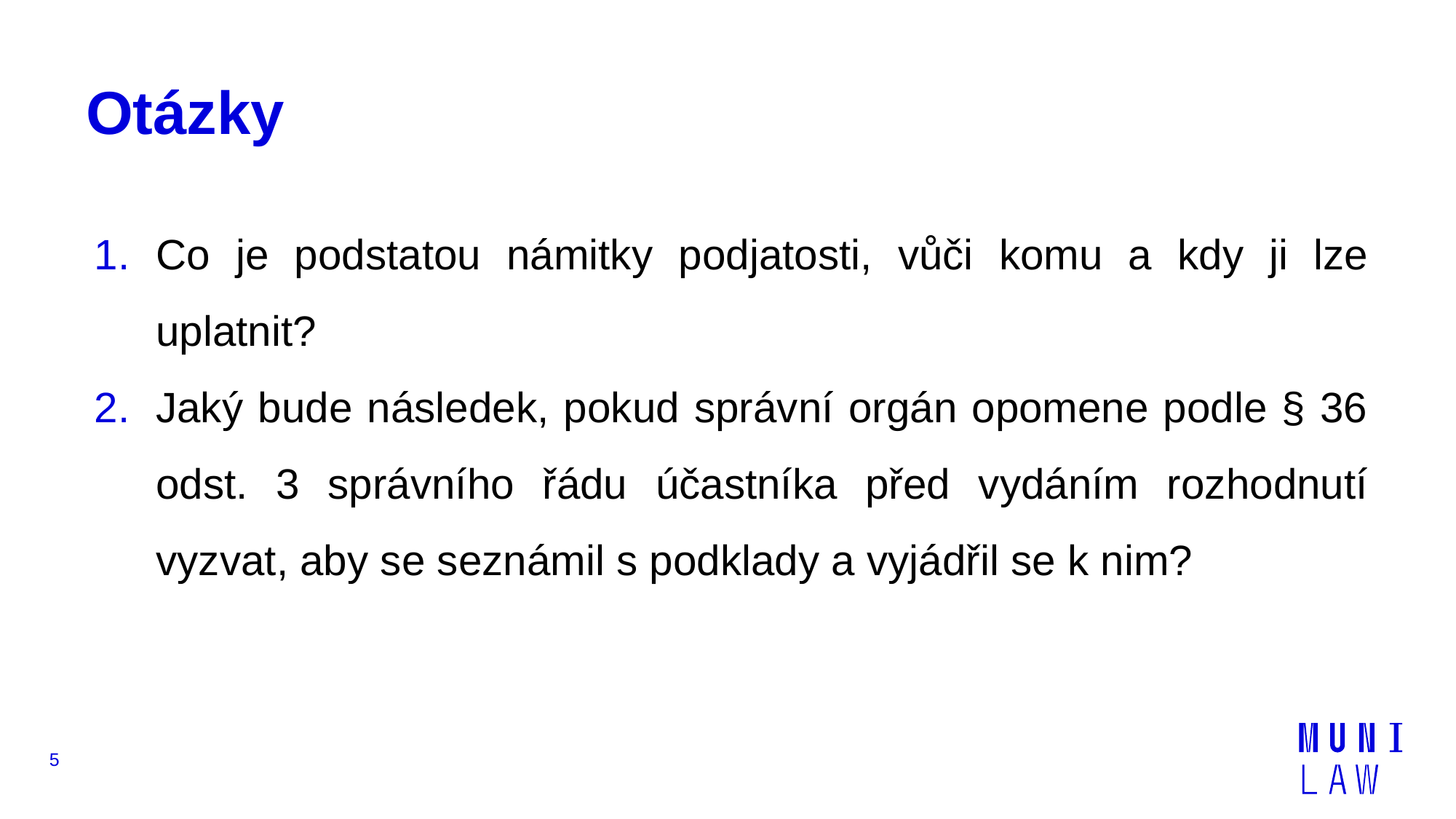

# Otázky
Co je podstatou námitky podjatosti, vůči komu a kdy ji lze uplatnit?
Jaký bude následek, pokud správní orgán opomene podle § 36 odst. 3 správního řádu účastníka před vydáním rozhodnutí vyzvat, aby se seznámil s podklady a vyjádřil se k nim?
5